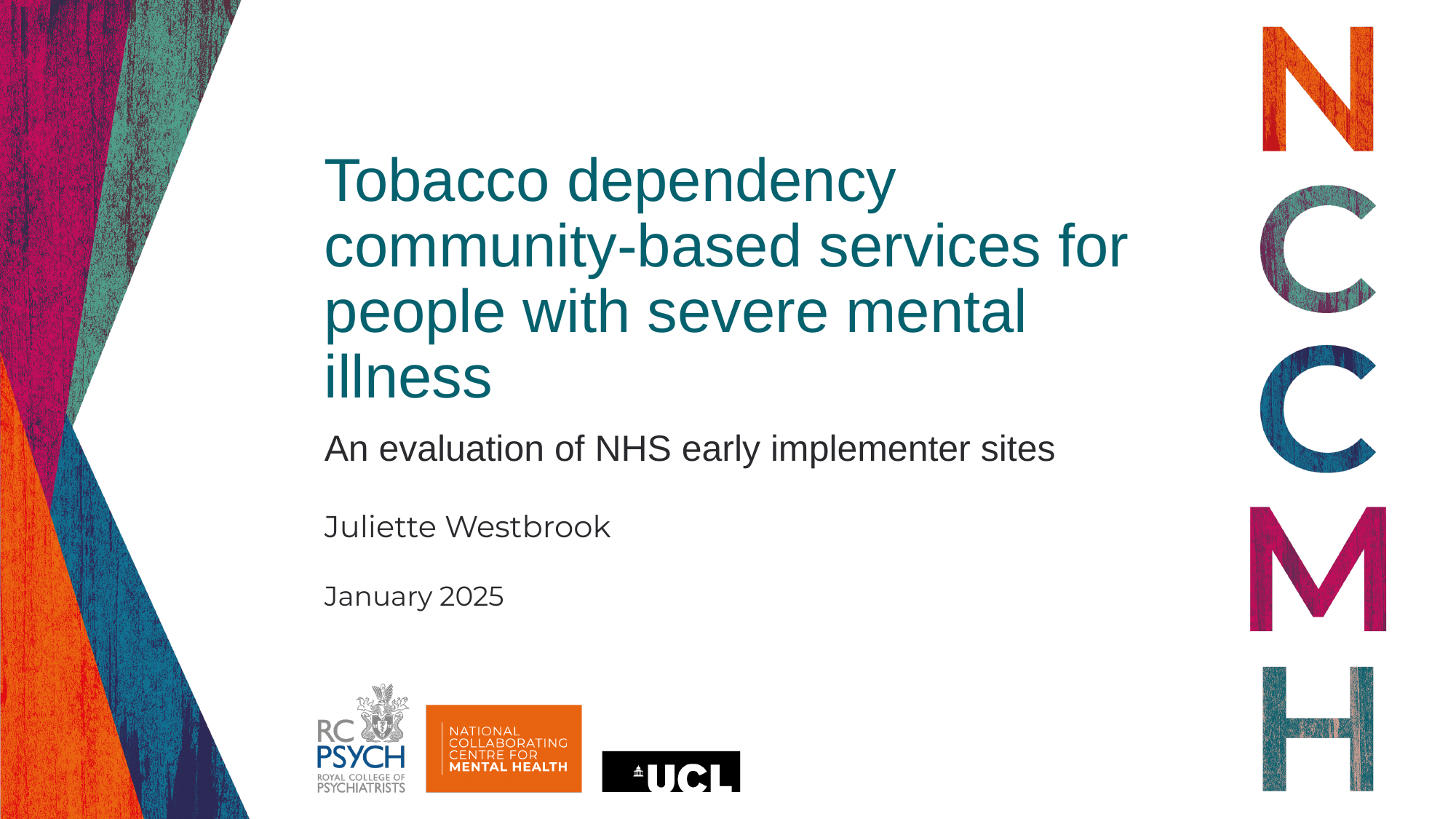

# Tobacco dependency community-based services for people with severe mental illness
An evaluation of NHS early implementer sites
Juliette Westbrook
January 2025